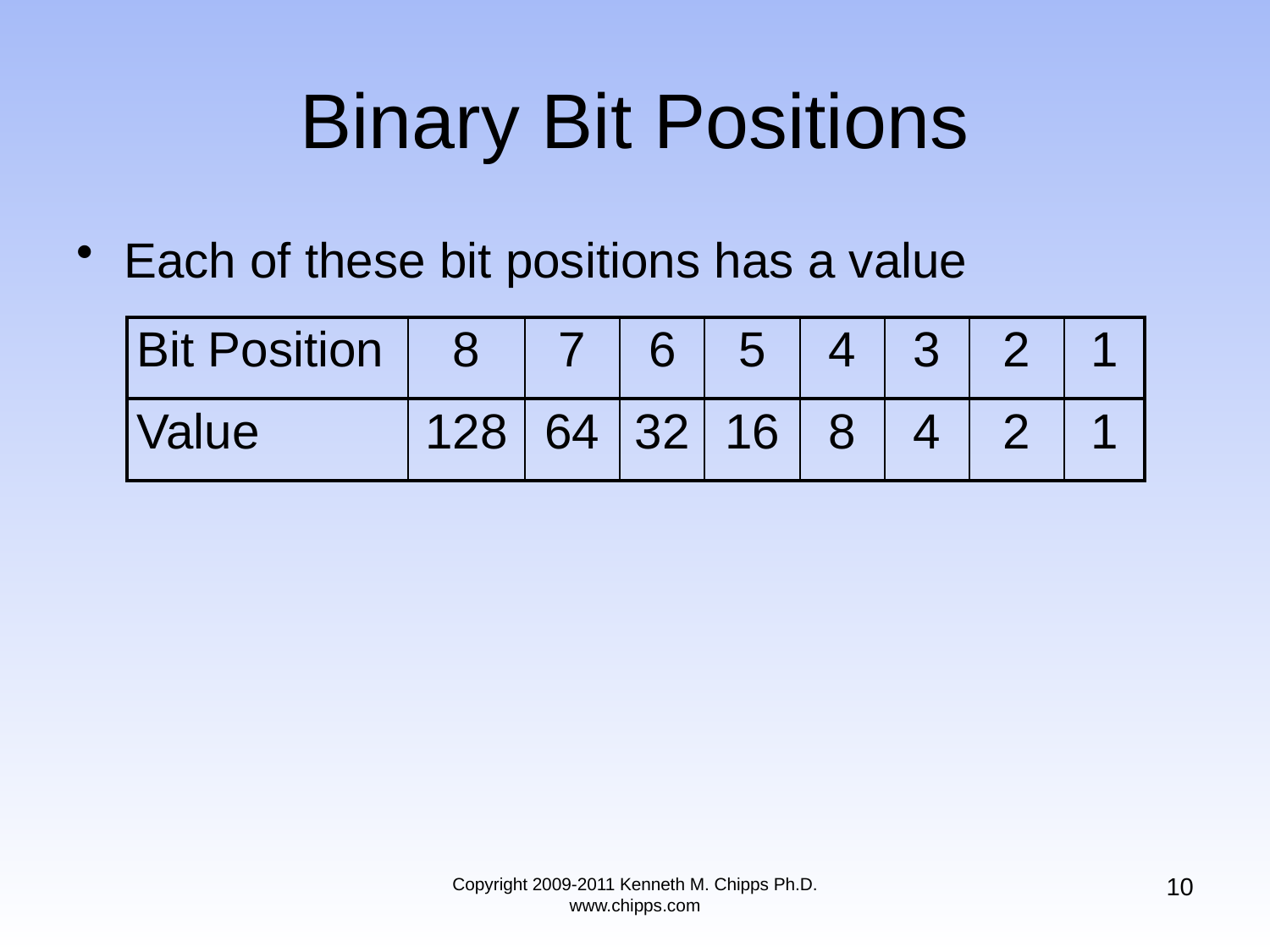

# Binary Bit Positions
Each of these bit positions has a value

| Bit Position | 8 | 7 | 6 | 5 | 4 | 3 | 2 | 1 |
| --- | --- | --- | --- | --- | --- | --- | --- | --- |
| Value | 128 | 64 | 32 | 16 | 8 | 4 | 2 | 1 |
10
Copyright 2009-2011 Kenneth M. Chipps Ph.D. www.chipps.com